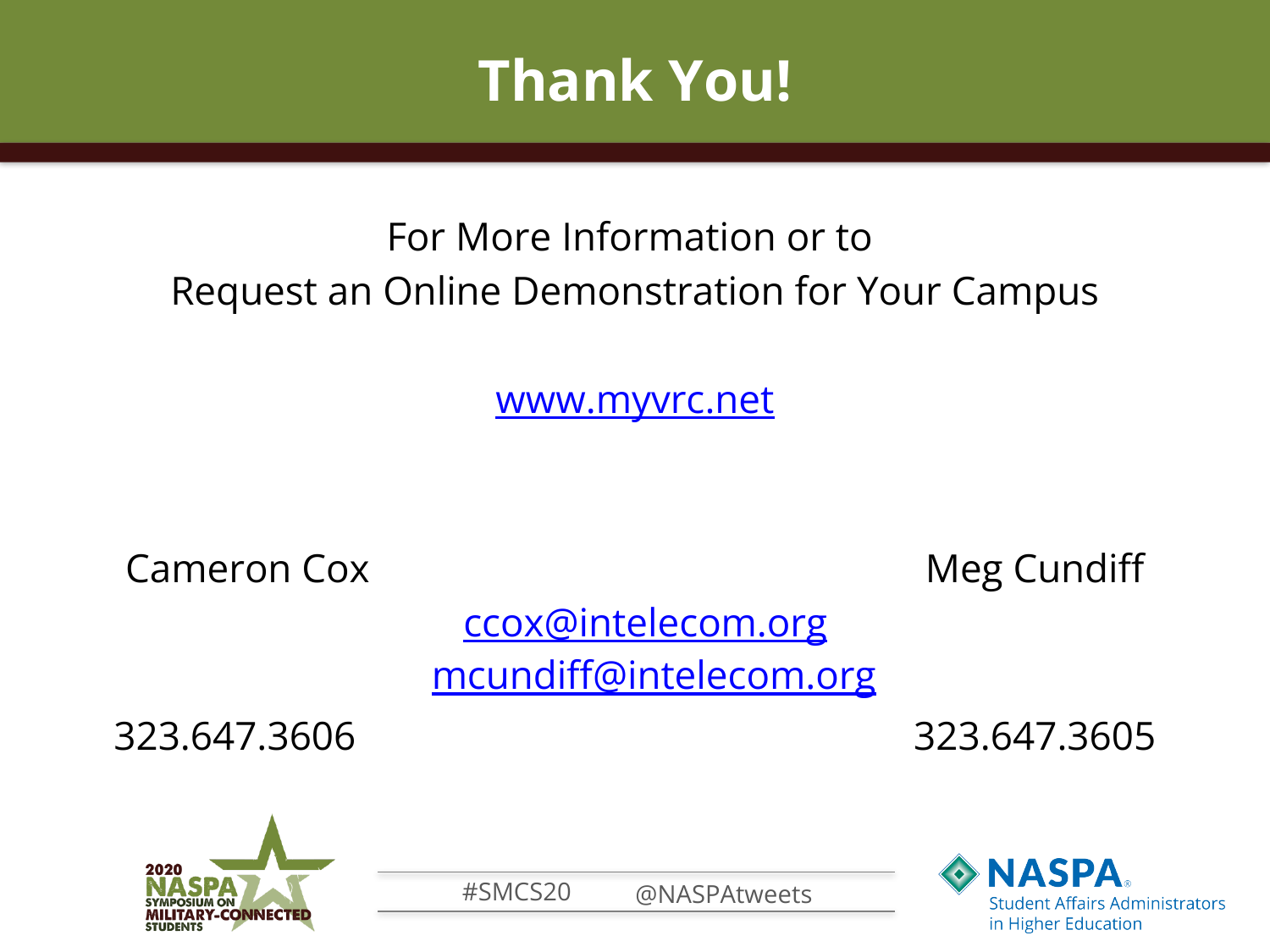

# Thank You!
For More Information or to
Request an Online Demonstration for Your Campus

www.myvrc.net

Cameron Cox					Meg Cundiff
			ccox@intelecom.org			mcundiff@intelecom.org
323.647.3606					323.647.3605